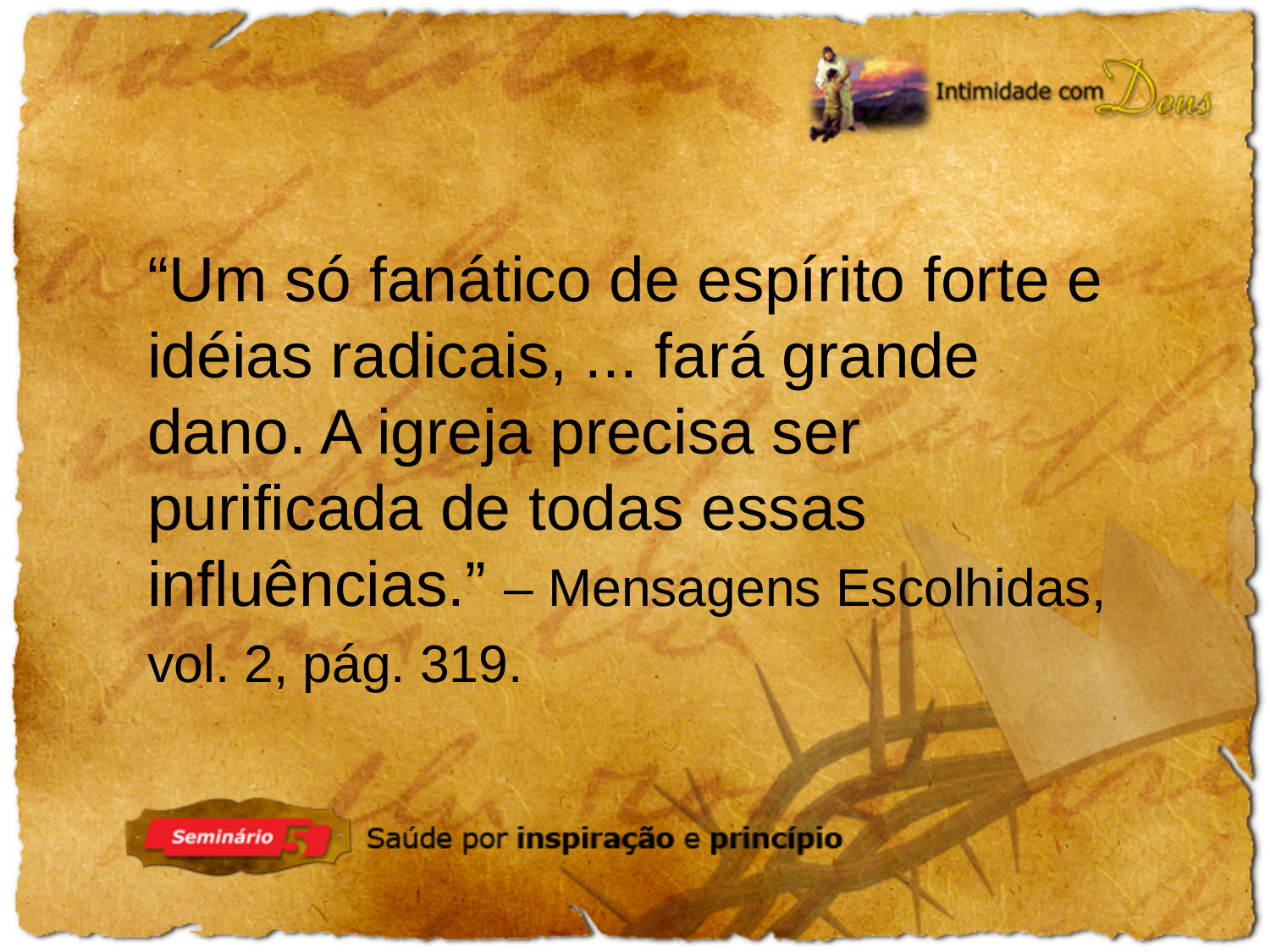

“Um só fanático de espírito forte e idéias radicais, ... fará grande dano. A igreja precisa ser purificada de todas essas influências.” – Mensagens Escolhidas, vol. 2, pág. 319.